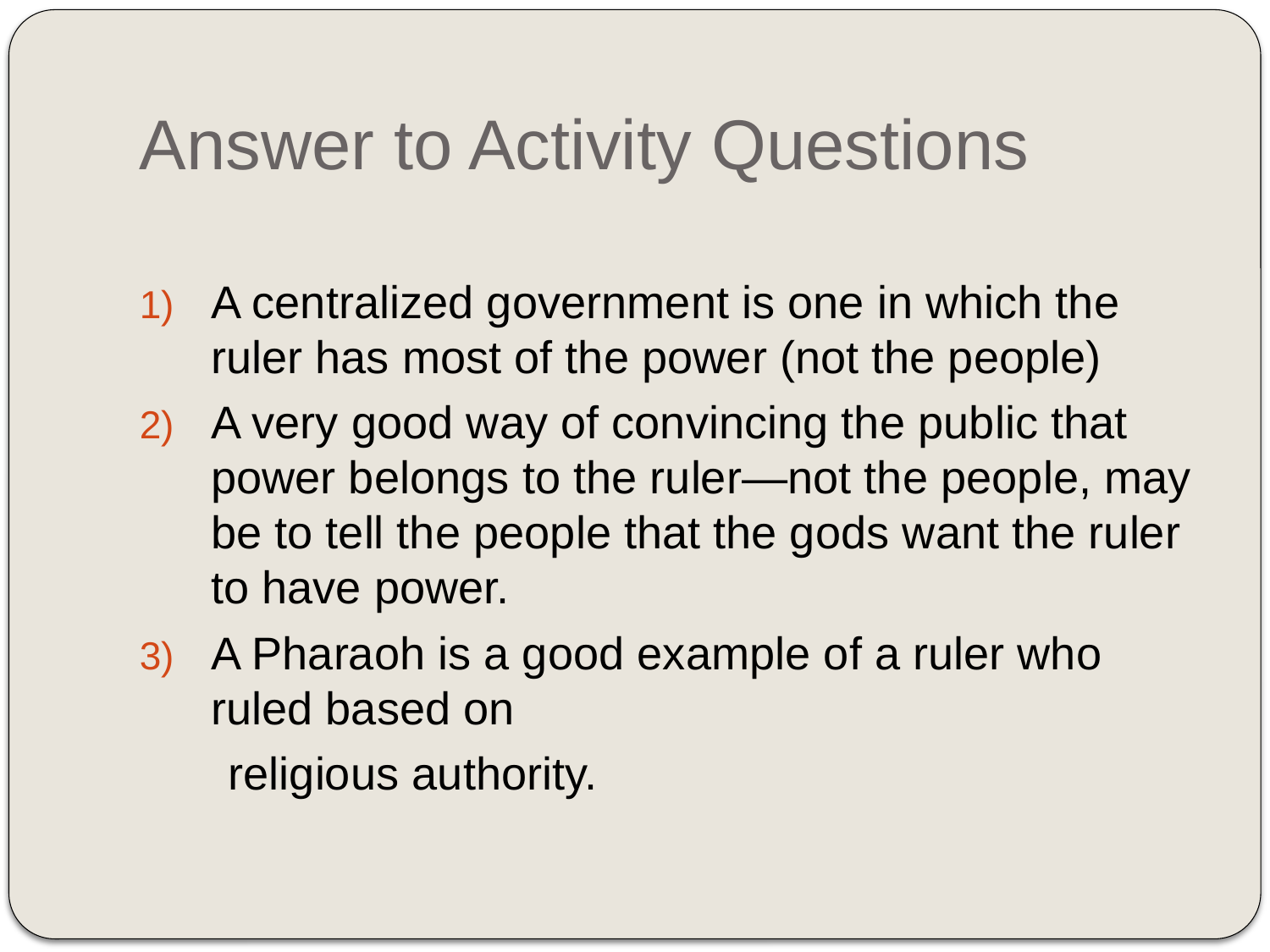

# Answer to Activity Questions

A centralized government is one in which the ruler has most of the power (not the people)
A very good way of convincing the public that power belongs to the ruler—not the people, may be to tell the people that the gods want the ruler to have power.
A Pharaoh is a good example of a ruler who ruled based on
       religious authority.